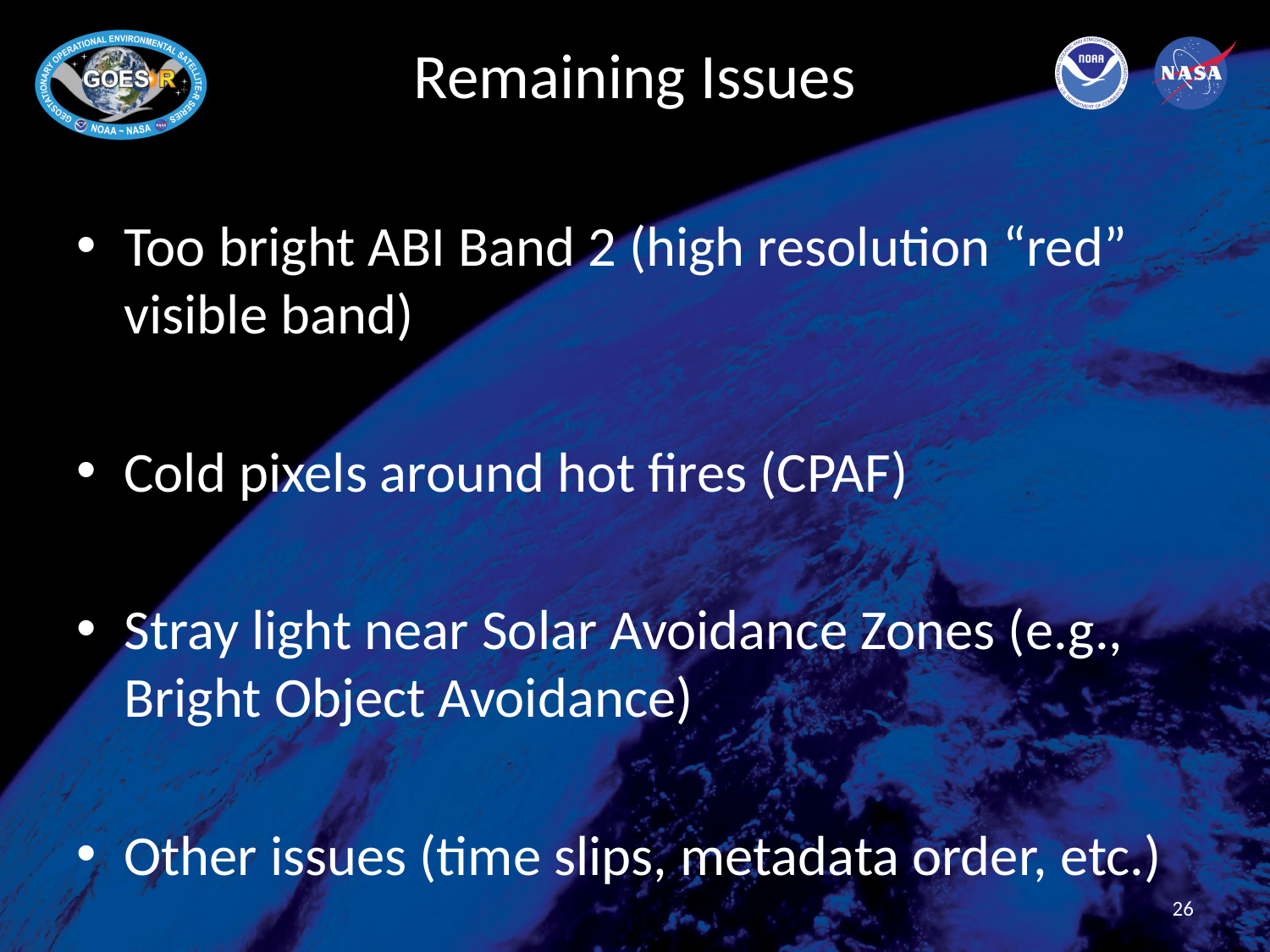

# Remaining Issues
Too bright ABI Band 2 (high resolution “red” visible band)

Cold pixels around hot fires (CPAF)

Stray light near Solar Avoidance Zones (e.g., Bright Object Avoidance)

Other issues (time slips, metadata order, etc.)
26